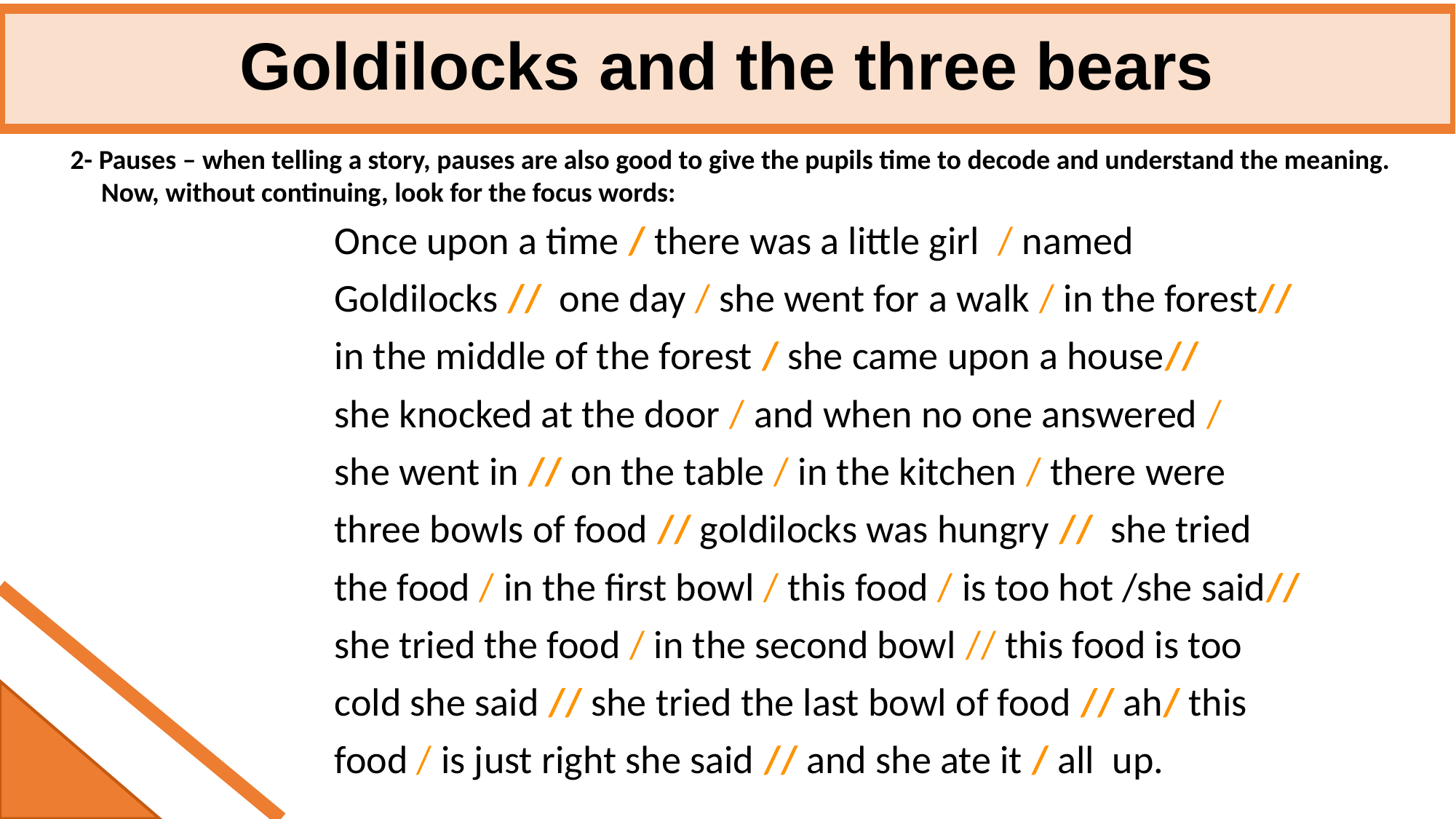

# Goldilocks and the three bears

2- Pauses – when telling a story, pauses are also good to give the pupils time to decode and understand the meaning.
     Now, without continuing, look for the focus words:
Once upon a time / there was a little girl  / named
Goldilocks //  one day / she went for a walk / in the forest//
in the middle of the forest / she came upon a house//
she knocked at the door / and when no one answered /
she went in // on the table / in the kitchen / there were
three bowls of food // goldilocks was hungry //  she tried
the food / in the first bowl / this food / is too hot /she said//
she tried the food / in the second bowl // this food is too
cold she said // she tried the last bowl of food // ah/ this
food / is just right she said // and she ate it / all  up.